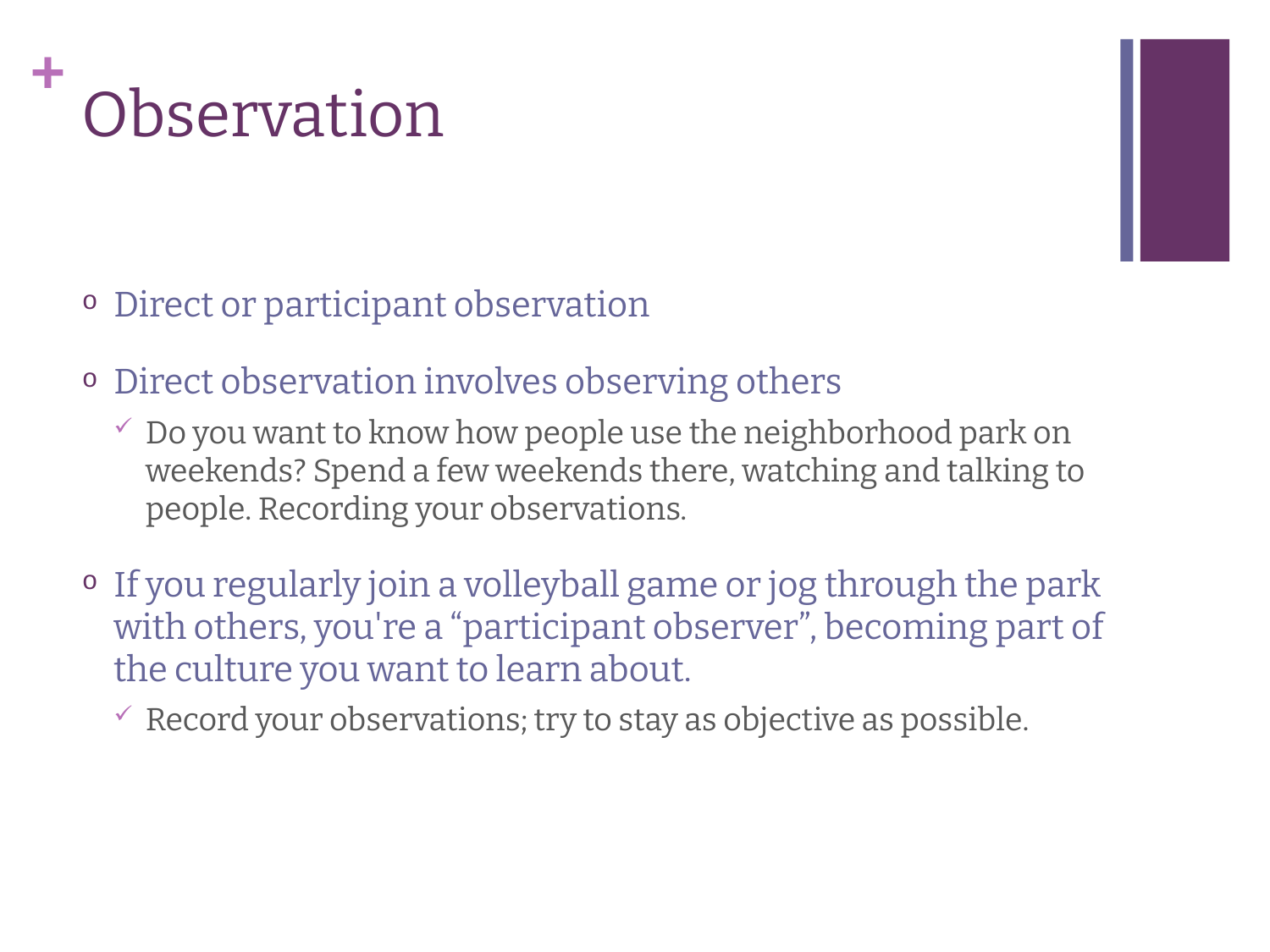

# Observation
Direct or participant observation
Direct observation involves observing others
Do you want to know how people use the neighborhood park on weekends? Spend a few weekends there, watching and talking to people. Recording your observations.
If you regularly join a volleyball game or jog through the park with others, you're a “participant observer”, becoming part of the culture you want to learn about.
Record your observations; try to stay as objective as possible.